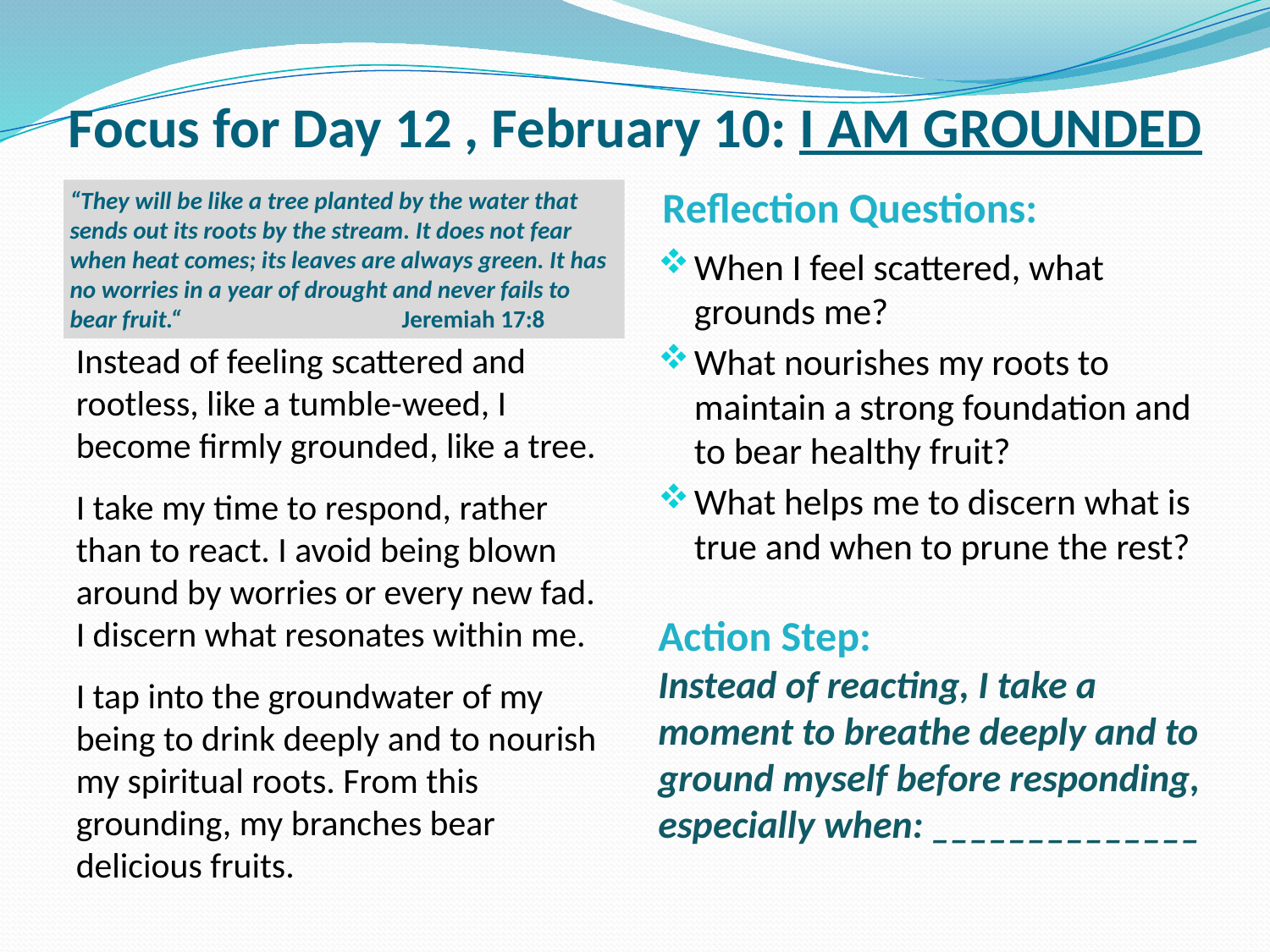

# Focus for Day 12 , February 10: I AM GROUNDED

Reflection Questions:

“They will be like a tree planted by the water that sends out its roots by the stream. It does not fear when heat comes; its leaves are always green. It has no worries in a year of drought and never fails to bear fruit.“                                        Jeremiah 17:8
When I feel scattered, what grounds me?
What nourishes my roots to maintain a strong foundation and to bear healthy fruit?
What helps me to discern what is true and when to prune the rest?

Instead of feeling scattered and rootless, like a tumble-weed, I become firmly grounded, like a tree.

I take my time to respond, rather than to react. I avoid being blown around by worries or every new fad. I discern what resonates within me.

I tap into the groundwater of my being to drink deeply and to nourish my spiritual roots. From this grounding, my branches bear delicious fruits.
Action Step:
Instead of reacting, I take a moment to breathe deeply and to ground myself before responding, especially when: ______________